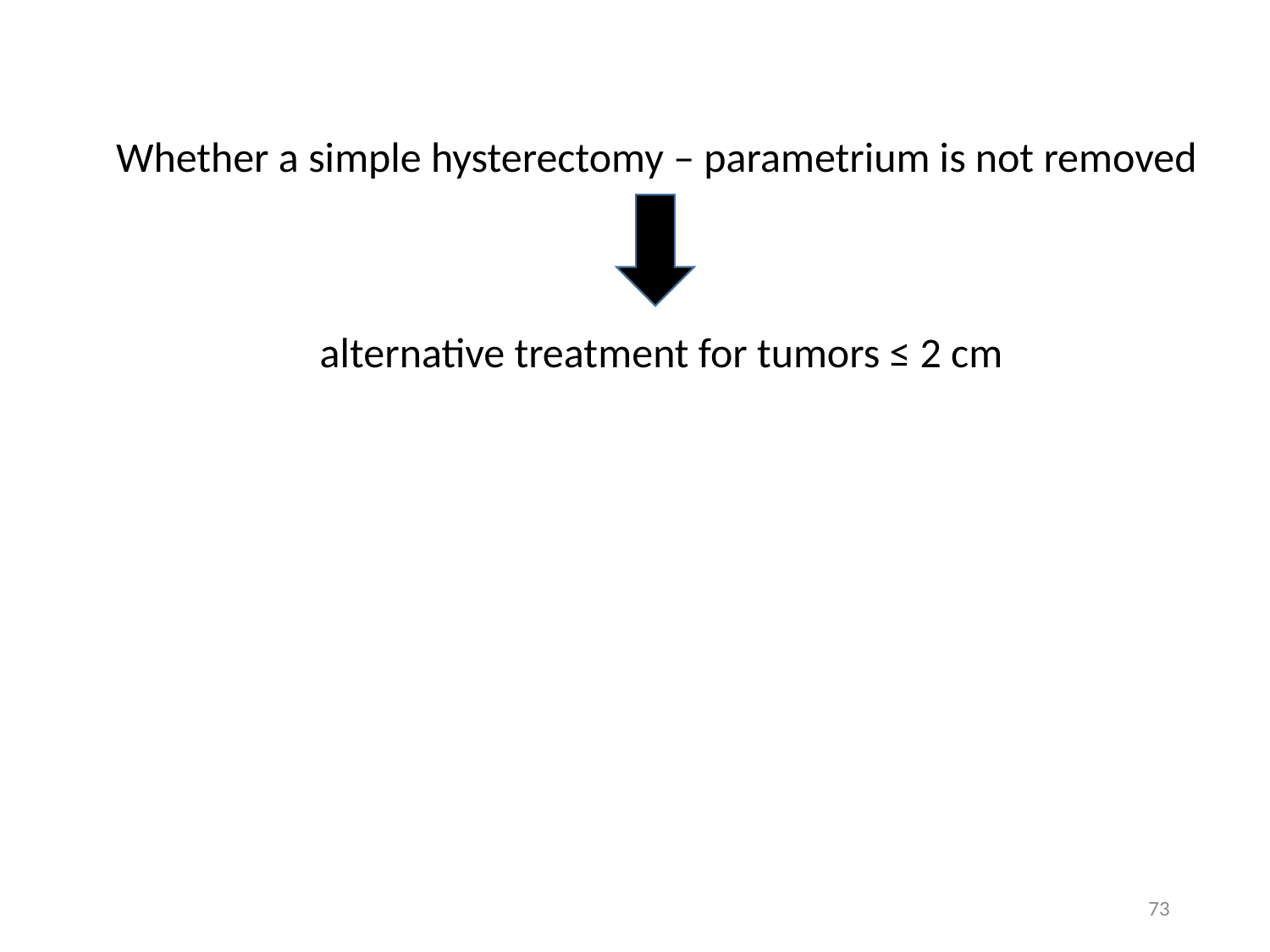

Whether a simple hysterectomy – parametrium is not removed

alternative treatment for tumors ≤ 2 cm
73